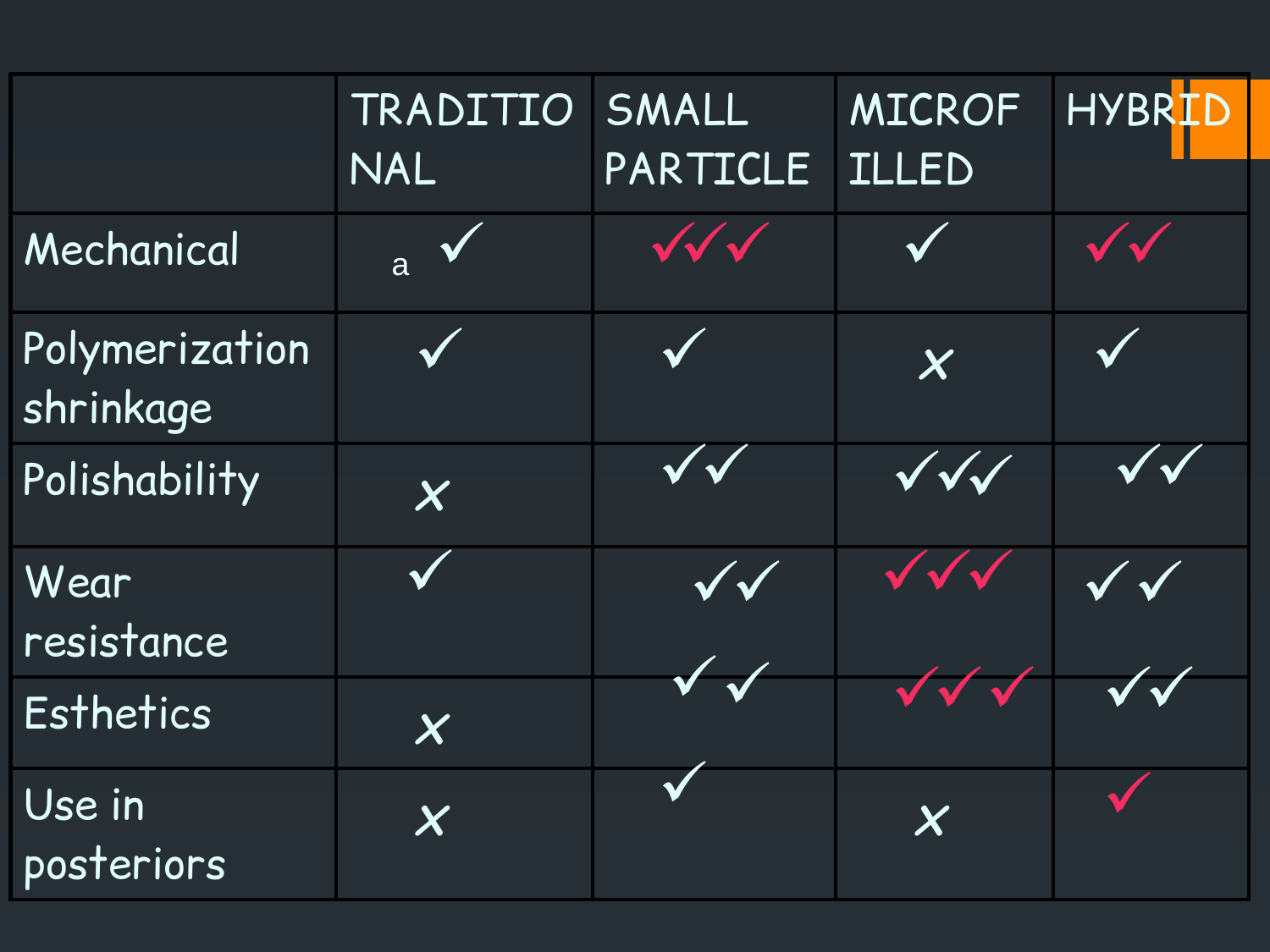

|  | TRADITIONAL | SMALL PARTICLE | MICROFILLED | HYBRID |
| --- | --- | --- | --- | --- |
| Mechanical |  |  |  |  |
| Polymerization shrinkage |  |  | x |  |
| Polishability | x |  |  |  |
| Wear resistance |  |  |  |  |
| Esthetics | x |  |  |  |
| Use in posteriors | x |  | x |  |

a